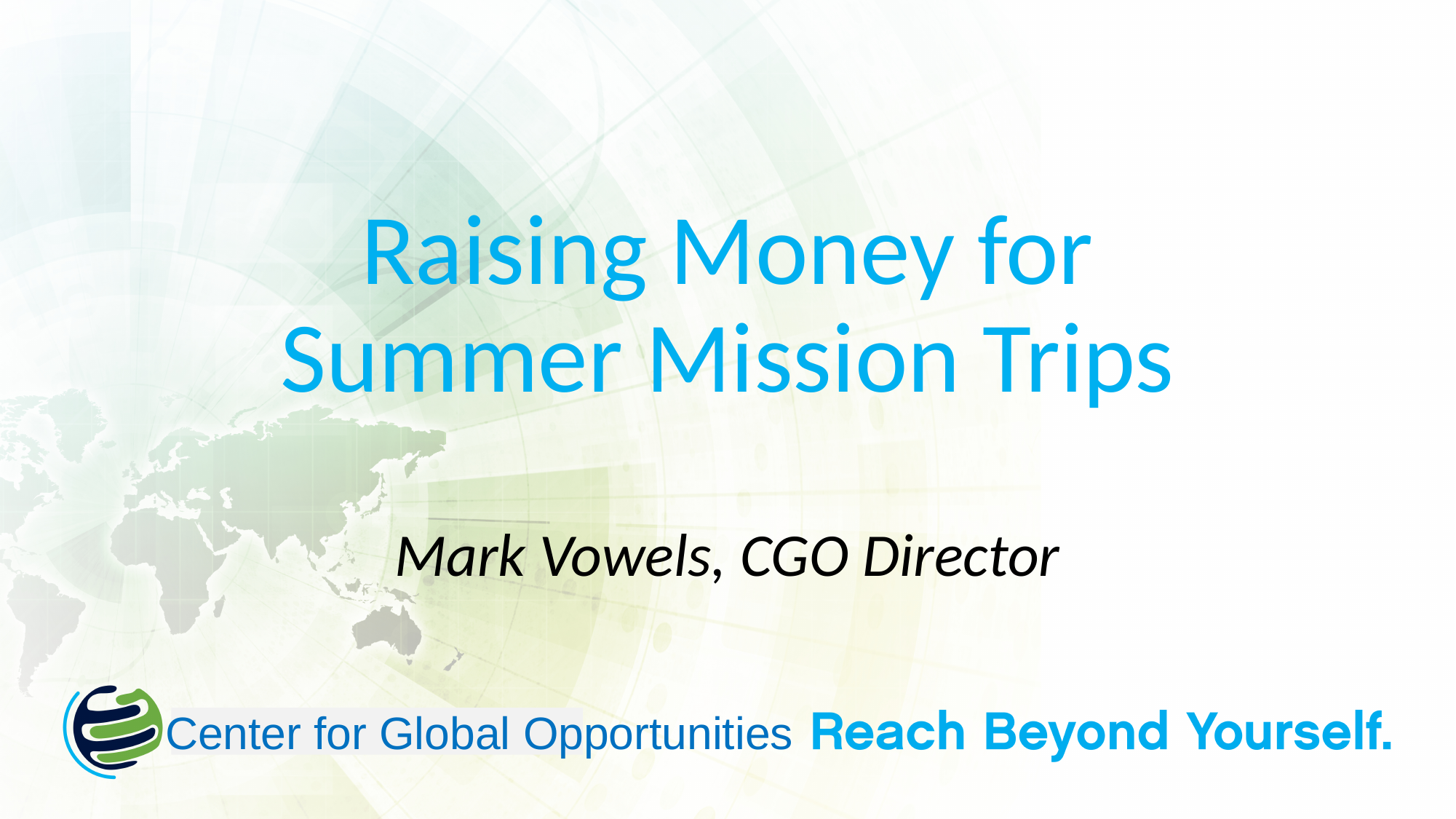

# Raising Money for Summer Mission Trips

Mark Vowels, CGO Director
Center for Global Opportunities